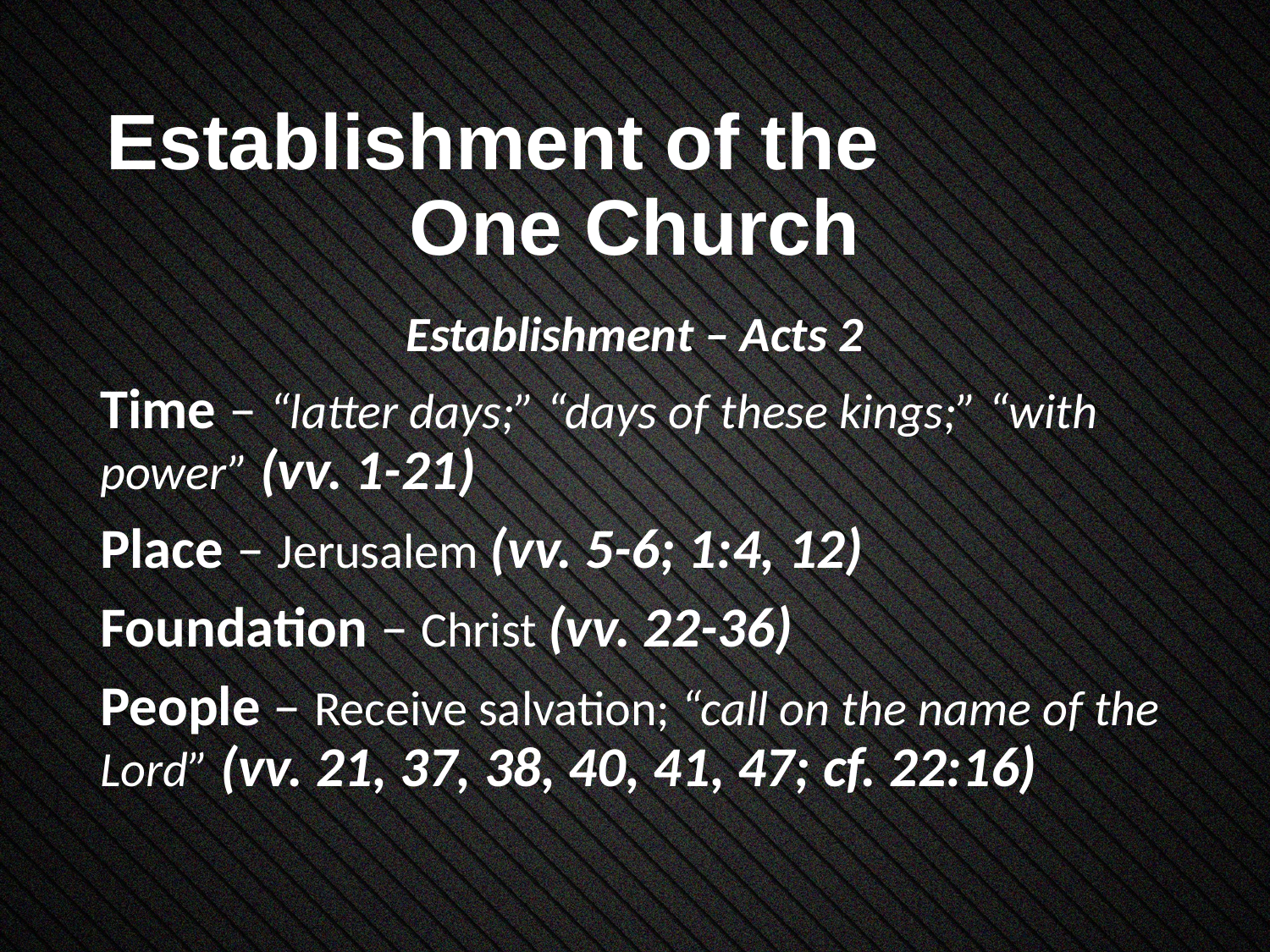

# Establishment of the              One Church

Establishment – Acts 2
Time – “latter days;” “days of these kings;” “with power” (vv. 1-21)
Place – Jerusalem (vv. 5-6; 1:4, 12)
Foundation – Christ (vv. 22-36)
People – Receive salvation; “call on the name of the Lord” (vv. 21, 37, 38, 40, 41, 47; cf. 22:16)